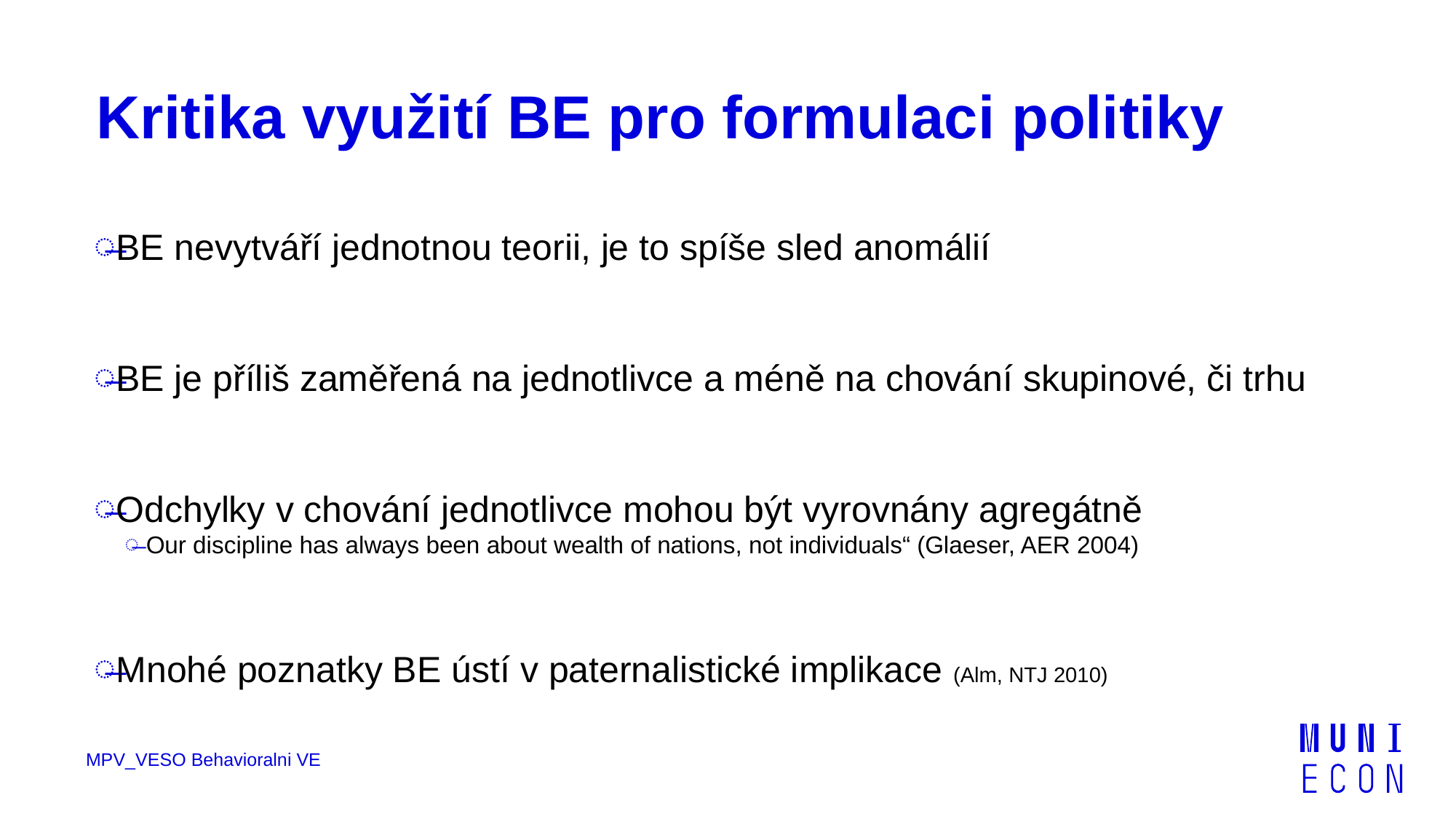

# Kritika využití BE pro formulaci politiky
BE nevytváří jednotnou teorii, je to spíše sled anomálií

BE je příliš zaměřená na jednotlivce a méně na chování skupinové, či trhu

Odchylky v chování jednotlivce mohou být vyrovnány agregátně
Our discipline has always been about wealth of nations, not individuals“ (Glaeser, AER 2004)

Mnohé poznatky BE ústí v paternalistické implikace (Alm, NTJ 2010)

MPV_VESO Behavioralni VE